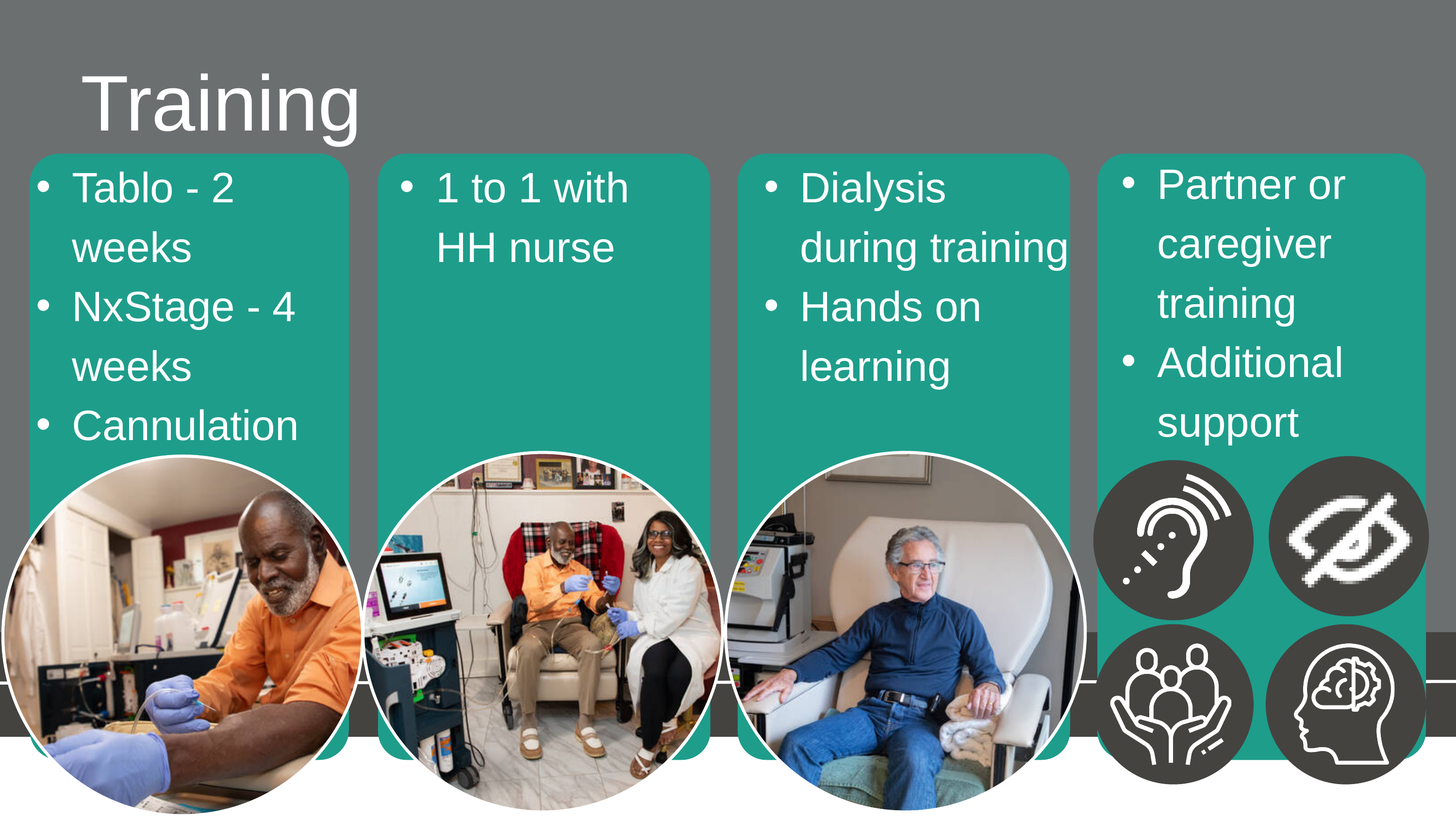

Training
Partner or caregiver training
Additional support
Tablo - 2 weeks
NxStage - 4 weeks
Cannulation
1 to 1 with HH nurse
Dialysis  during training
Hands on learning